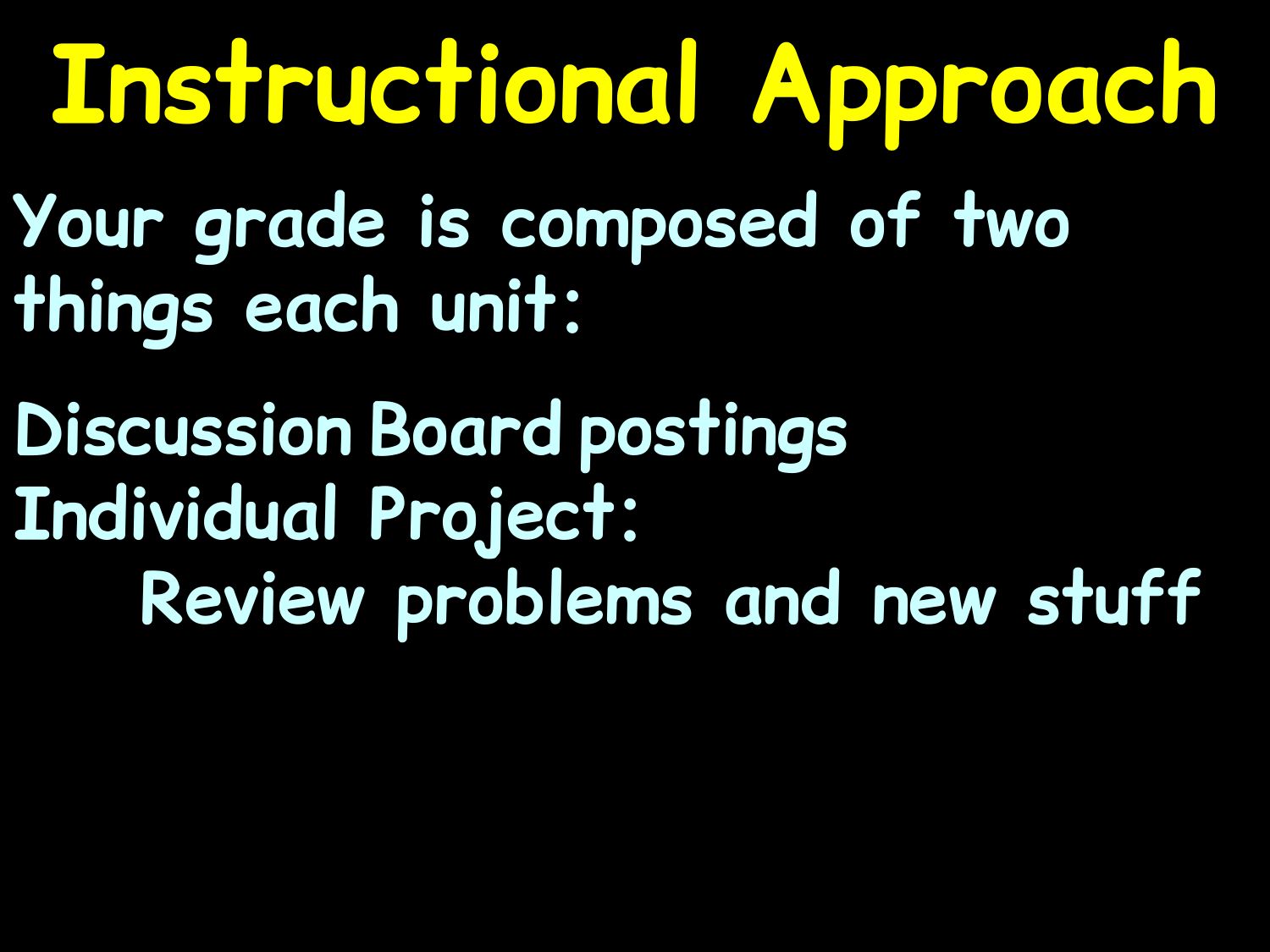

# Instructional Approach
Your grade is composed of two 	things each unit:

Discussion Board postings
Individual Project:
	Review problems and new stuff